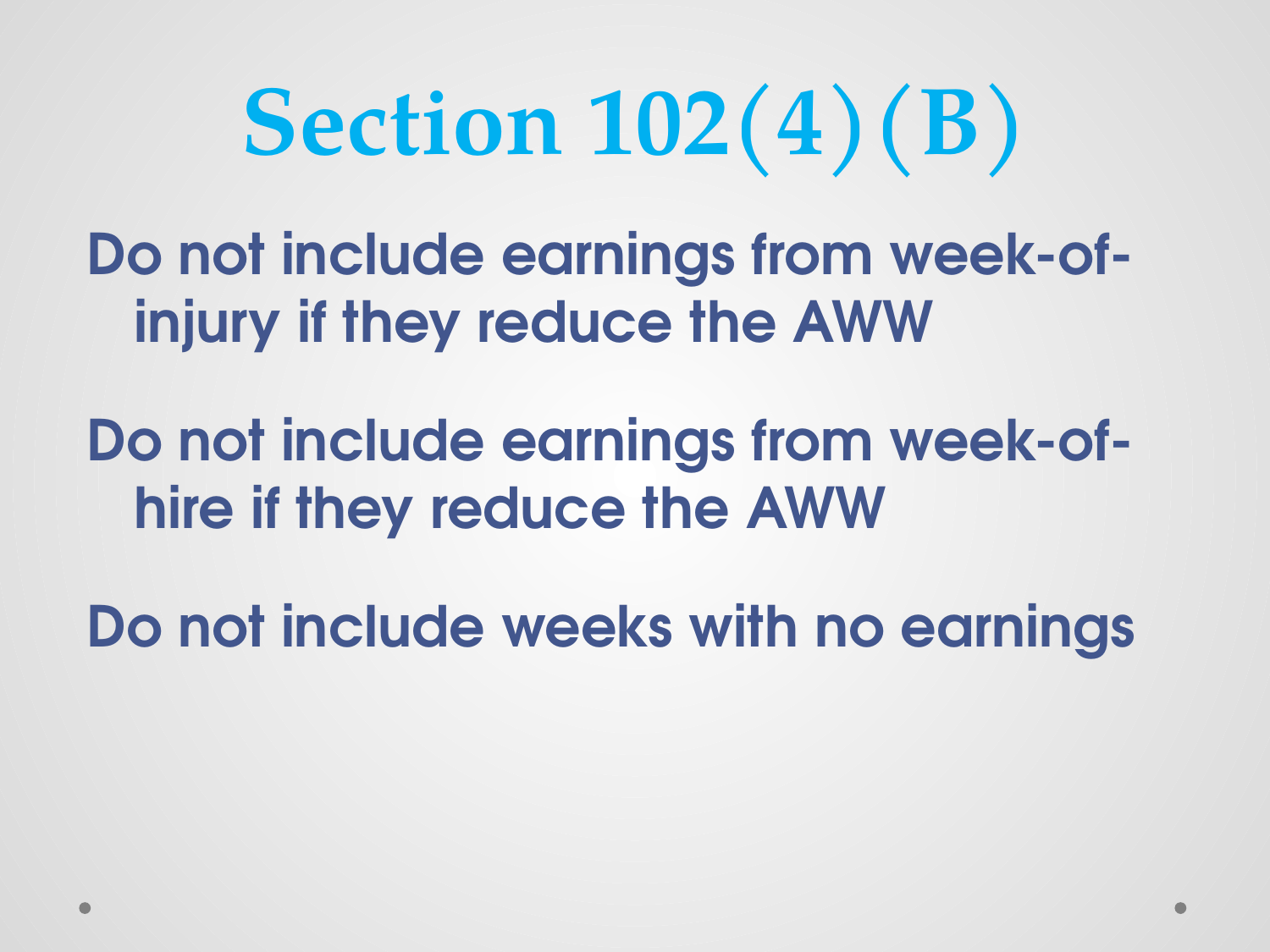

# Section 102(4)(B)
Do not include earnings from week-of-injury if they reduce the AWW

Do not include earnings from week-of-hire if they reduce the AWW

Do not include weeks with no earnings